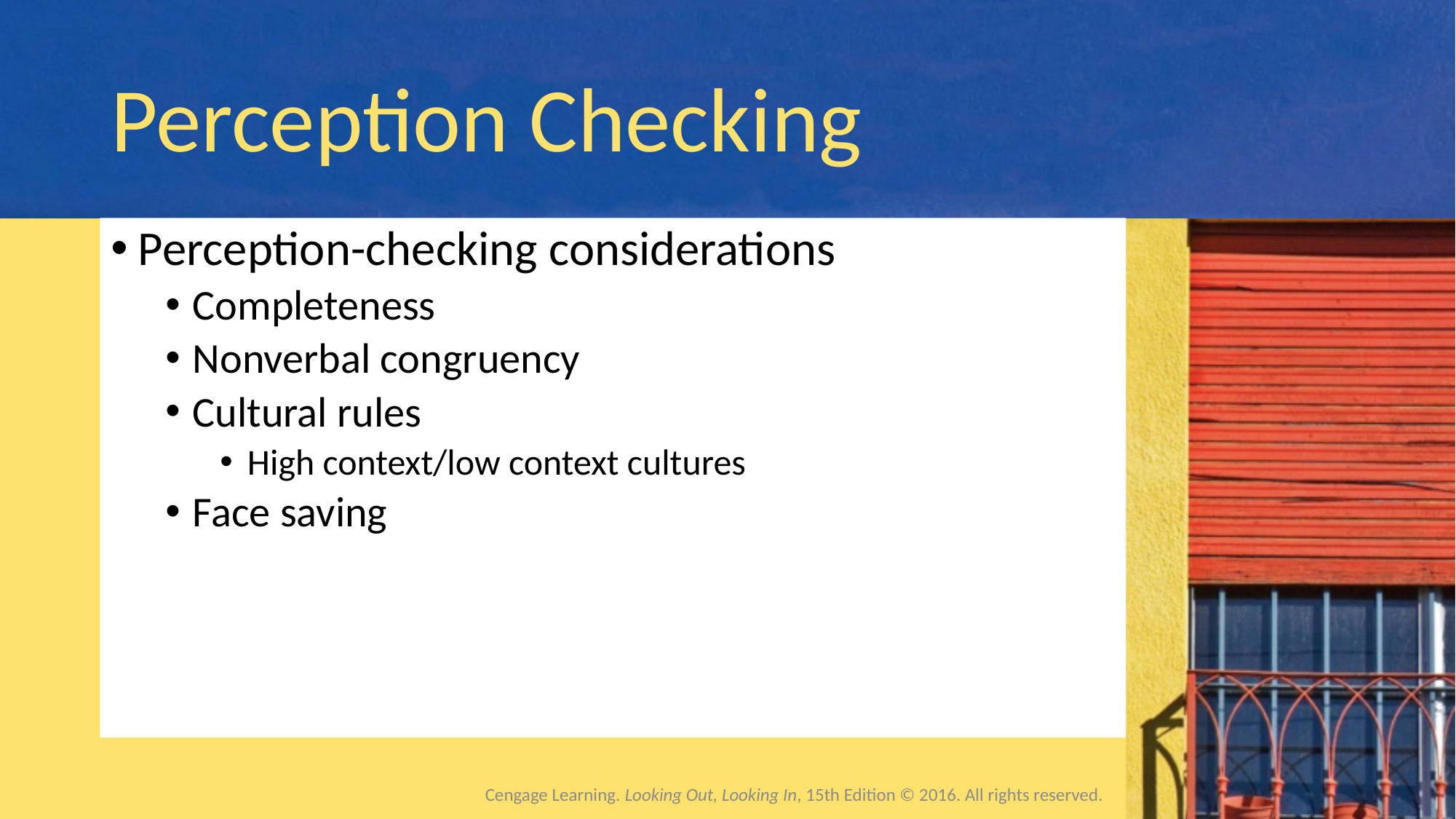

# Perception Checking
Perception-checking considerations
Completeness
Nonverbal congruency
Cultural rules
High context/low context cultures
Face saving
Cengage Learning. Looking Out, Looking In, 15th Edition © 2016. All rights reserved.